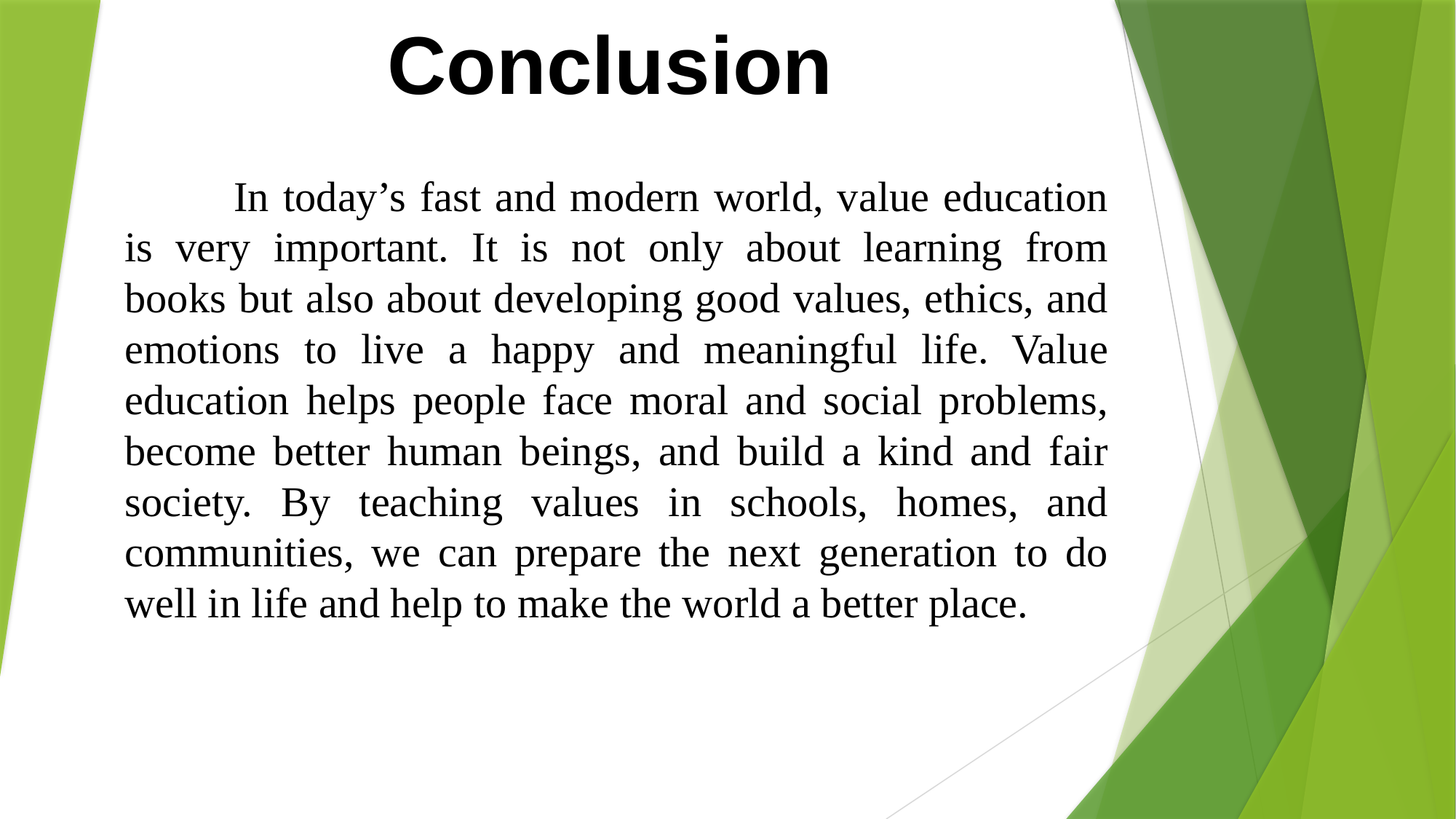

# Conclusion
	In today’s fast and modern world, value education is very important. It is not only about learning from books but also about developing good values, ethics, and emotions to live a happy and meaningful life. Value education helps people face moral and social problems, become better human beings, and build a kind and fair society. By teaching values in schools, homes, and communities, we can prepare the next generation to do well in life and help to make the world a better place.